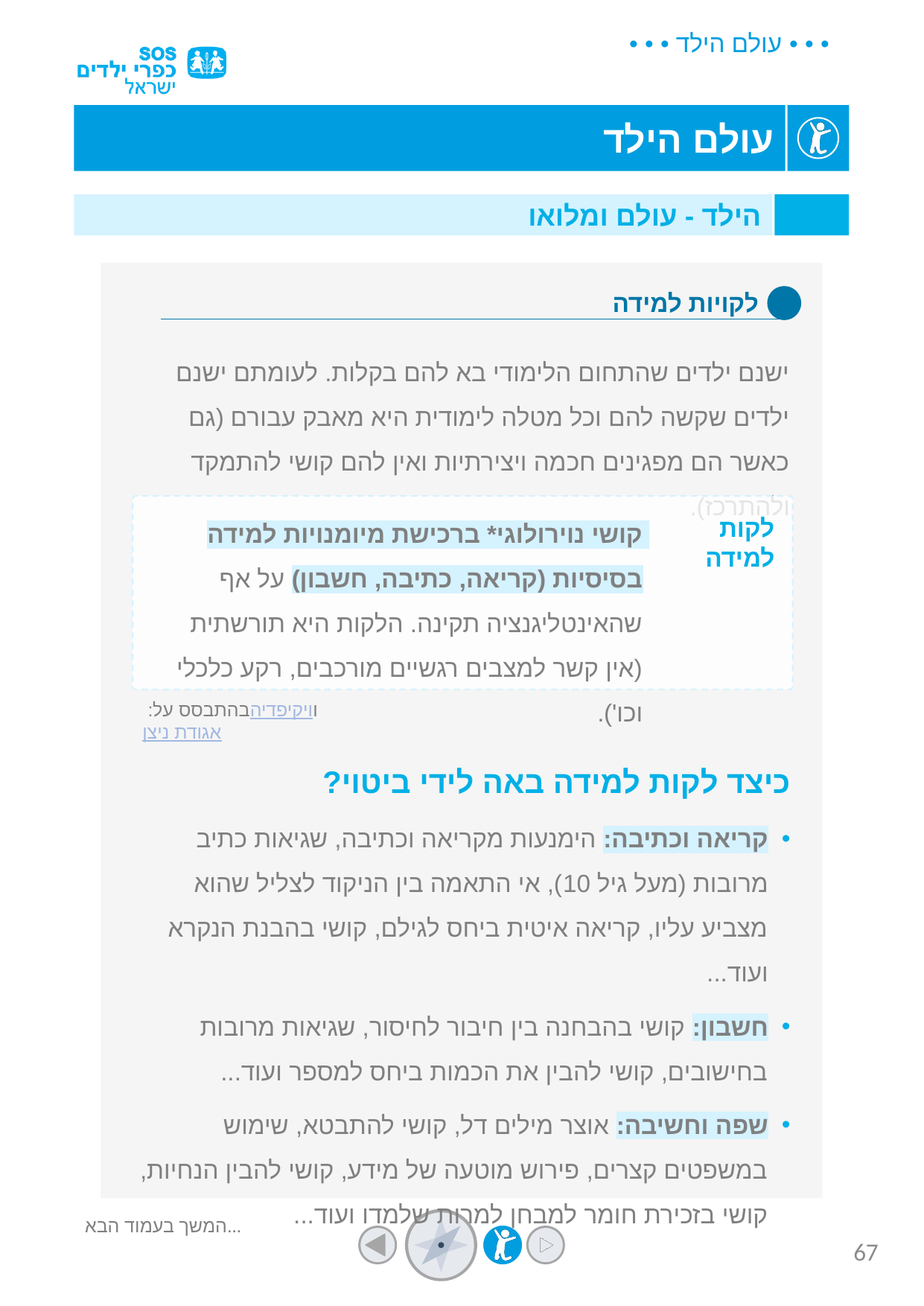

הילד - עולם ומלואו

לקויות למידה

ישנם ילדים שהתחום הלימודי בא להם בקלות. לעומתם ישנם ילדים שקשה להם וכל מטלה לימודית היא מאבק עבורם (גם כאשר הם מפגינים חכמה ויצירתיות ואין להם קושי להתמקד ולהתרכז).

קושי נוירולוגי* ברכישת מיומנויות למידה בסיסיות (קריאה, כתיבה, חשבון) על אף שהאינטליגנציה תקינה. הלקות היא תורשתית (אין קשר למצבים רגשיים מורכבים, רקע כלכלי וכו').
לקות למידה
בהתבסס על: ויקיפדיה ואגודת ניצן
כיצד לקות למידה באה לידי ביטוי?
קריאה וכתיבה: הימנעות מקריאה וכתיבה, שגיאות כתיב מרובות (מעל גיל 10), אי התאמה בין הניקוד לצליל שהוא מצביע עליו, קריאה איטית ביחס לגילם, קושי בהבנת הנקרא ועוד...
חשבון: קושי בהבחנה בין חיבור לחיסור, שגיאות מרובות בחישובים, קושי להבין את הכמות ביחס למספר ועוד...
שפה וחשיבה: אוצר מילים דל, קושי להתבטא, שימוש במשפטים קצרים, פירוש מוטעה של מידע, קושי להבין הנחיות, קושי בזכירת חומר למבחן למרות שלמדו ועוד...

המשך בעמוד הבא...
67